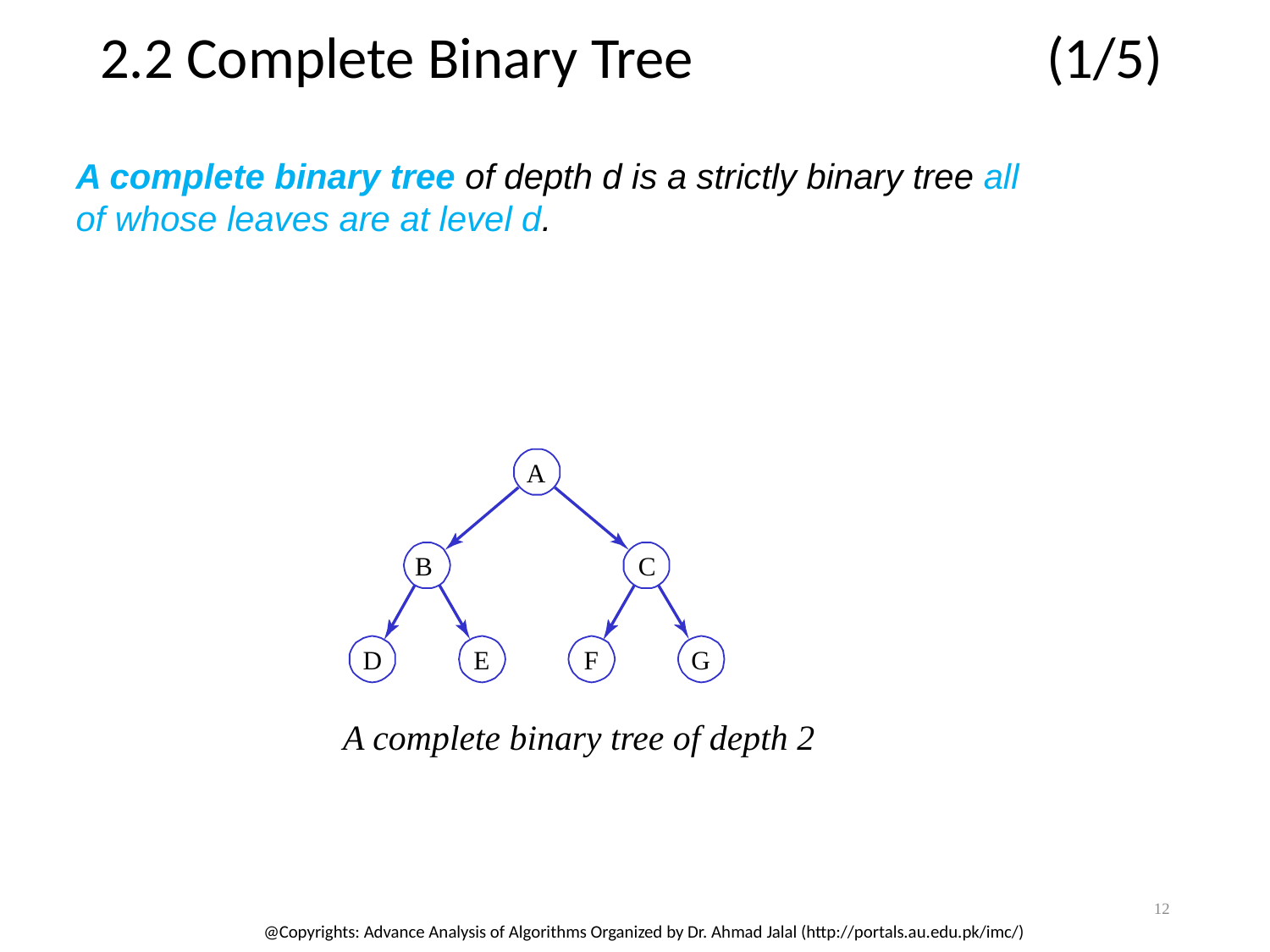

# 2.2 Complete Binary Tree                           (1/5)
A complete binary tree of depth d is a strictly binary tree all of whose leaves are at level d.

A

B
C

D
E
F
G

A complete binary tree of depth 2
12
@Copyrights: Advance Analysis of Algorithms Organized by Dr. Ahmad Jalal (http://portals.au.edu.pk/imc/)